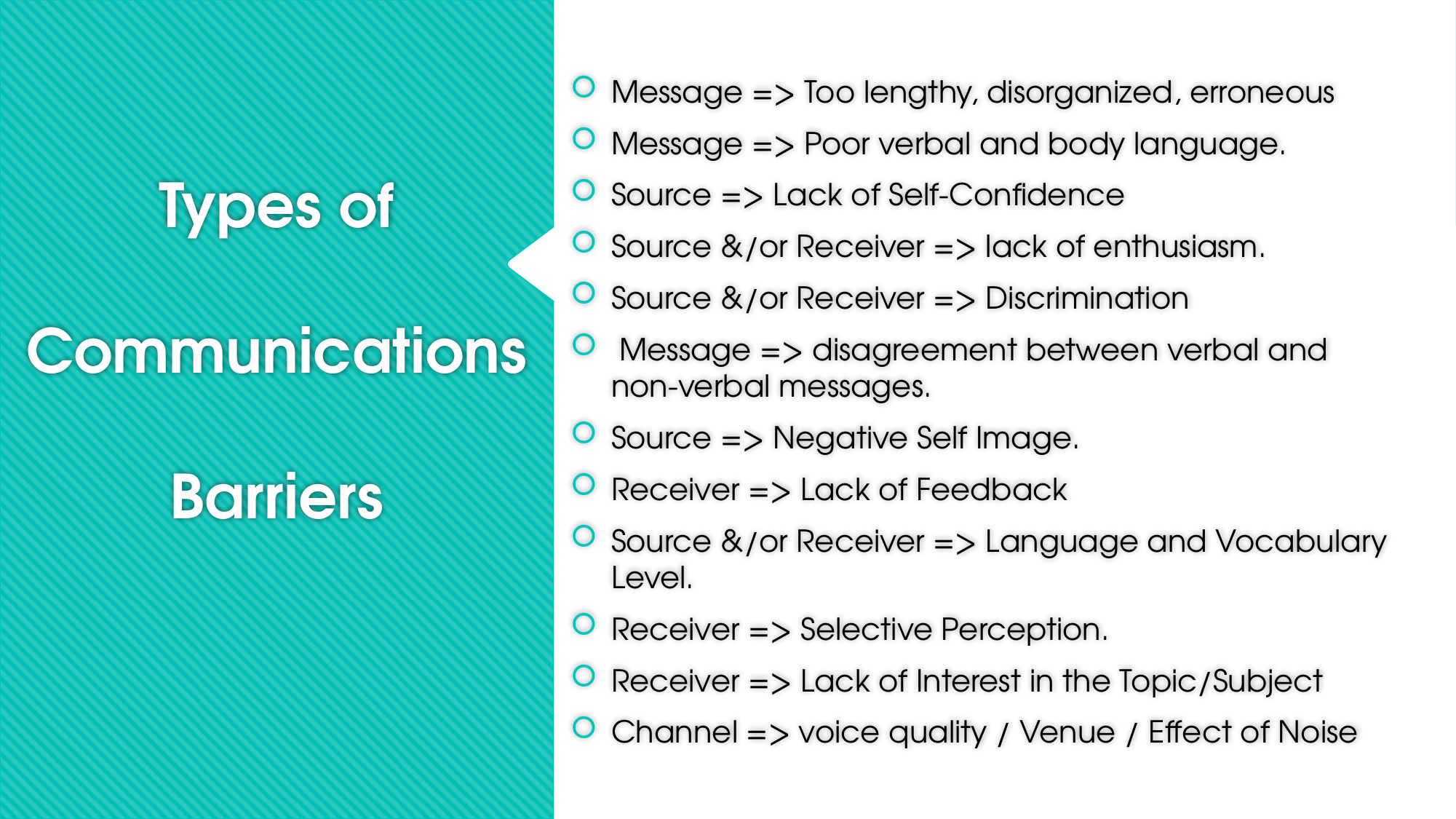

Message => Too lengthy, disorganized, erroneous
Message => Poor verbal and body language.
Source => Lack of Self-Confidence
Source &/or Receiver => lack of enthusiasm.
Source &/or Receiver => Discrimination
 Message => disagreement between verbal and non-verbal messages.
Source => Negative Self Image.
Receiver => Lack of Feedback
Source &/or Receiver => Language and Vocabulary Level.
Receiver => Selective Perception.
Receiver => Lack of Interest in the Topic/Subject
Channel => voice quality / Venue / Effect of Noise
# Types of Communications Barriers